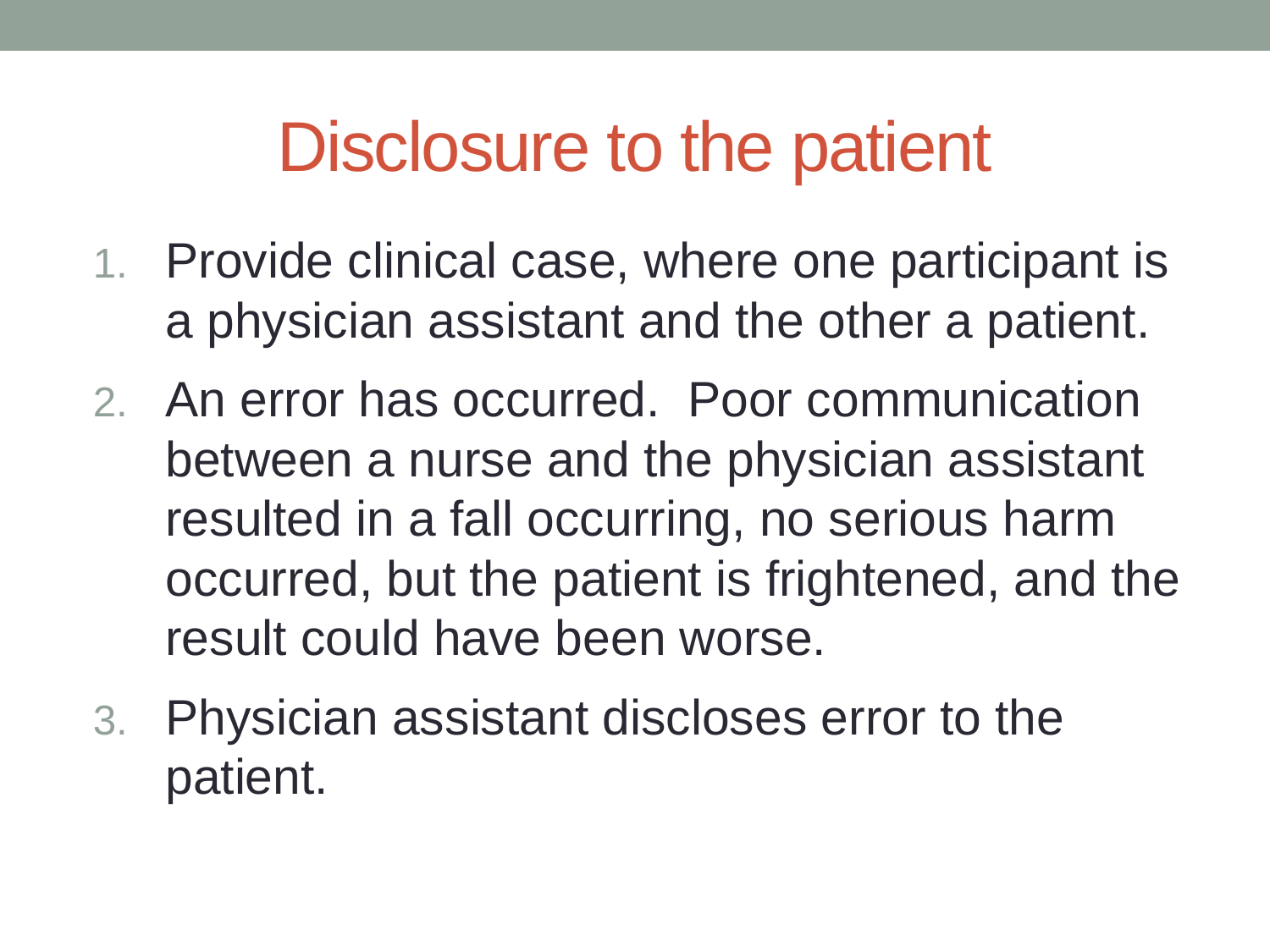

# Disclosure to the patient
Provide clinical case, where one participant is a physician assistant and the other a patient.
An error has occurred.  Poor communication between a nurse and the physician assistant resulted in a fall occurring, no serious harm occurred, but the patient is frightened, and the result could have been worse.
Physician assistant discloses error to the patient.